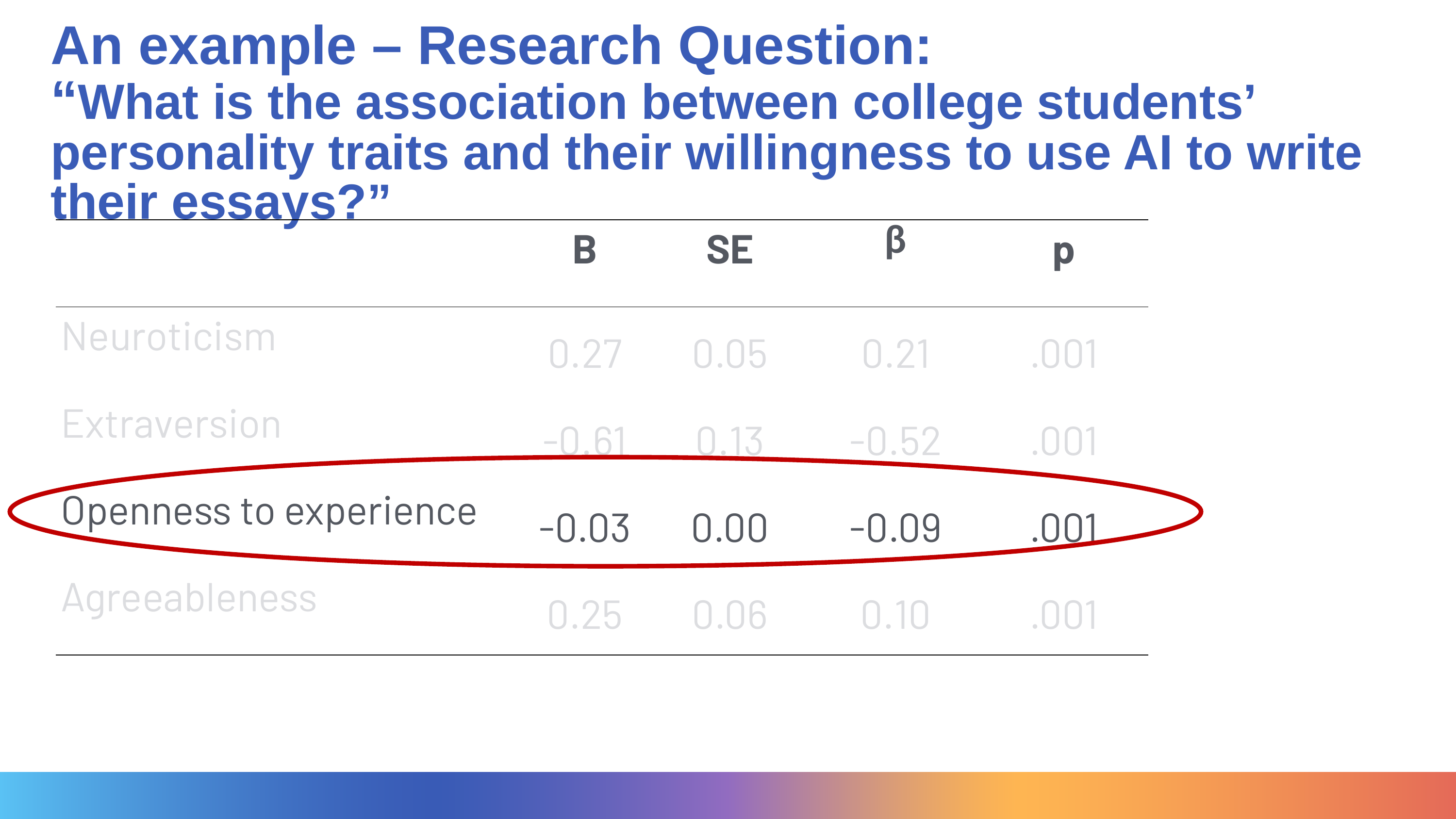

# An example – Research Question: “What is the association between college students’ personality traits and their willingness to use AI to write their essays?”
|  | B | SE | β | p |
| --- | --- | --- | --- | --- |
| Neuroticism | 0.27 | 0.05 | 0.21 | .001 |
| Extraversion | -0.61 | 0.13 | -0.52 | .001 |
| Openness to experience | -0.03 | 0.00 | -0.09 | .001 |
| Agreeableness | 0.25 | 0.06 | 0.10 | .001 |